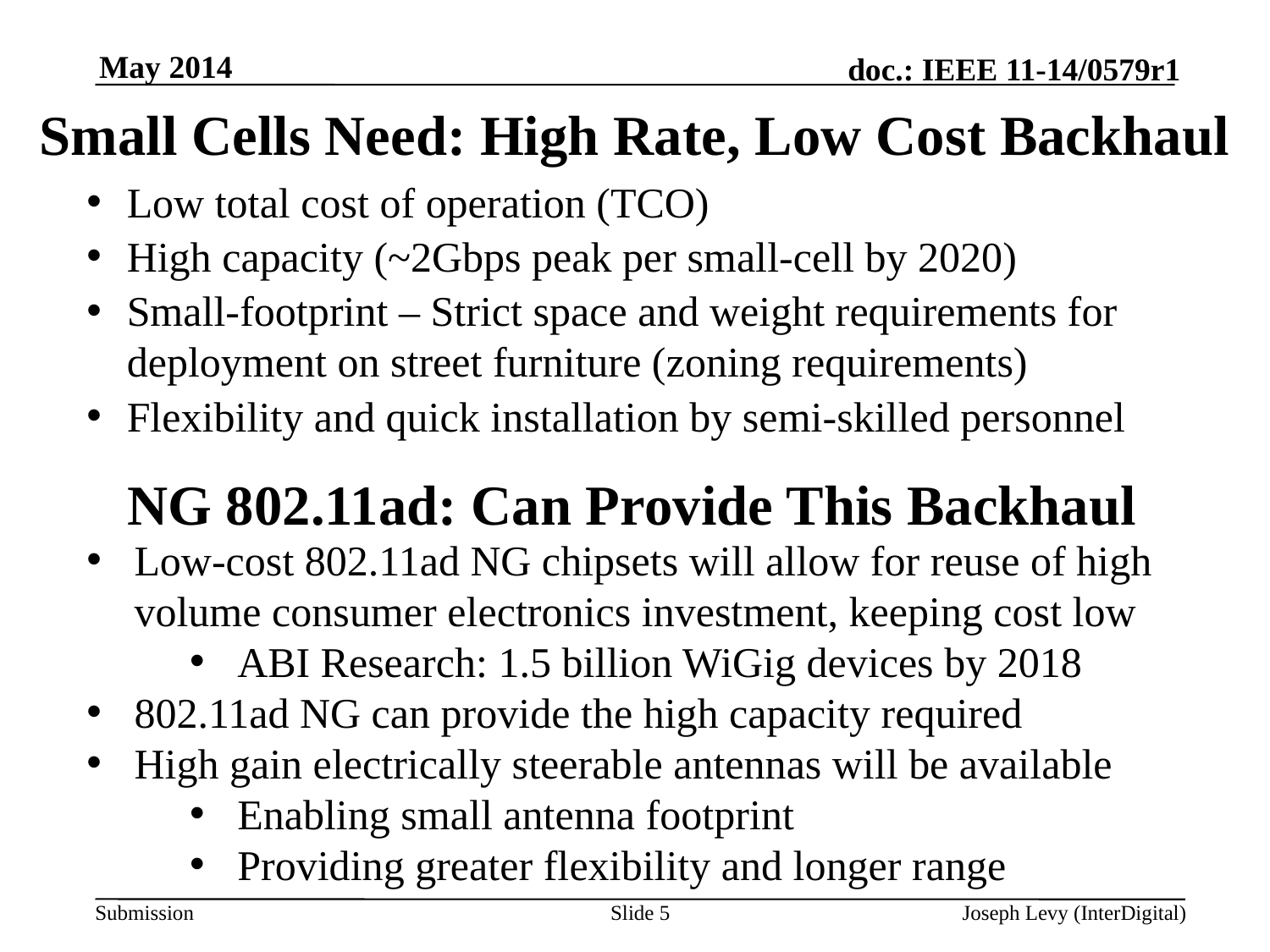

May 2014
# Small Cells Need: High Rate, Low Cost Backhaul
Low total cost of operation (TCO)
High capacity (~2Gbps peak per small-cell by 2020)
Small-footprint – Strict space and weight requirements for deployment on street furniture (zoning requirements)
Flexibility and quick installation by semi-skilled personnel
NG 802.11ad: Can Provide This Backhaul
Low-cost 802.11ad NG chipsets will allow for reuse of high volume consumer electronics investment, keeping cost low
ABI Research: 1.5 billion WiGig devices by 2018
802.11ad NG can provide the high capacity required
High gain electrically steerable antennas will be available
Enabling small antenna footprint
Providing greater flexibility and longer range
Slide 5
Joseph Levy (InterDigital)